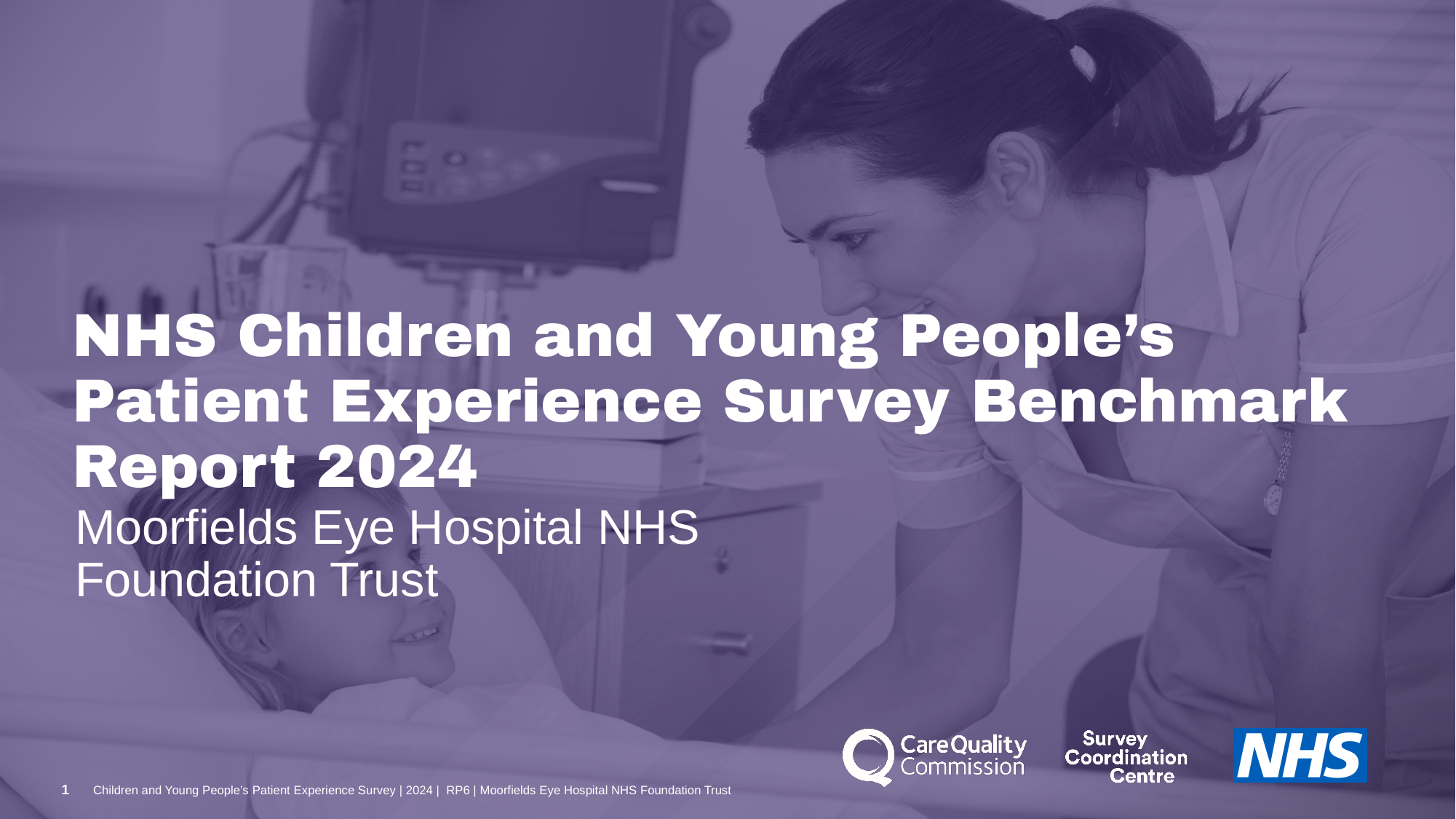

NHS Children and Young People’s Patient Experience Survey Benchmark Report 2024
# Moorfields Eye Hospital NHS Foundation Trust
1